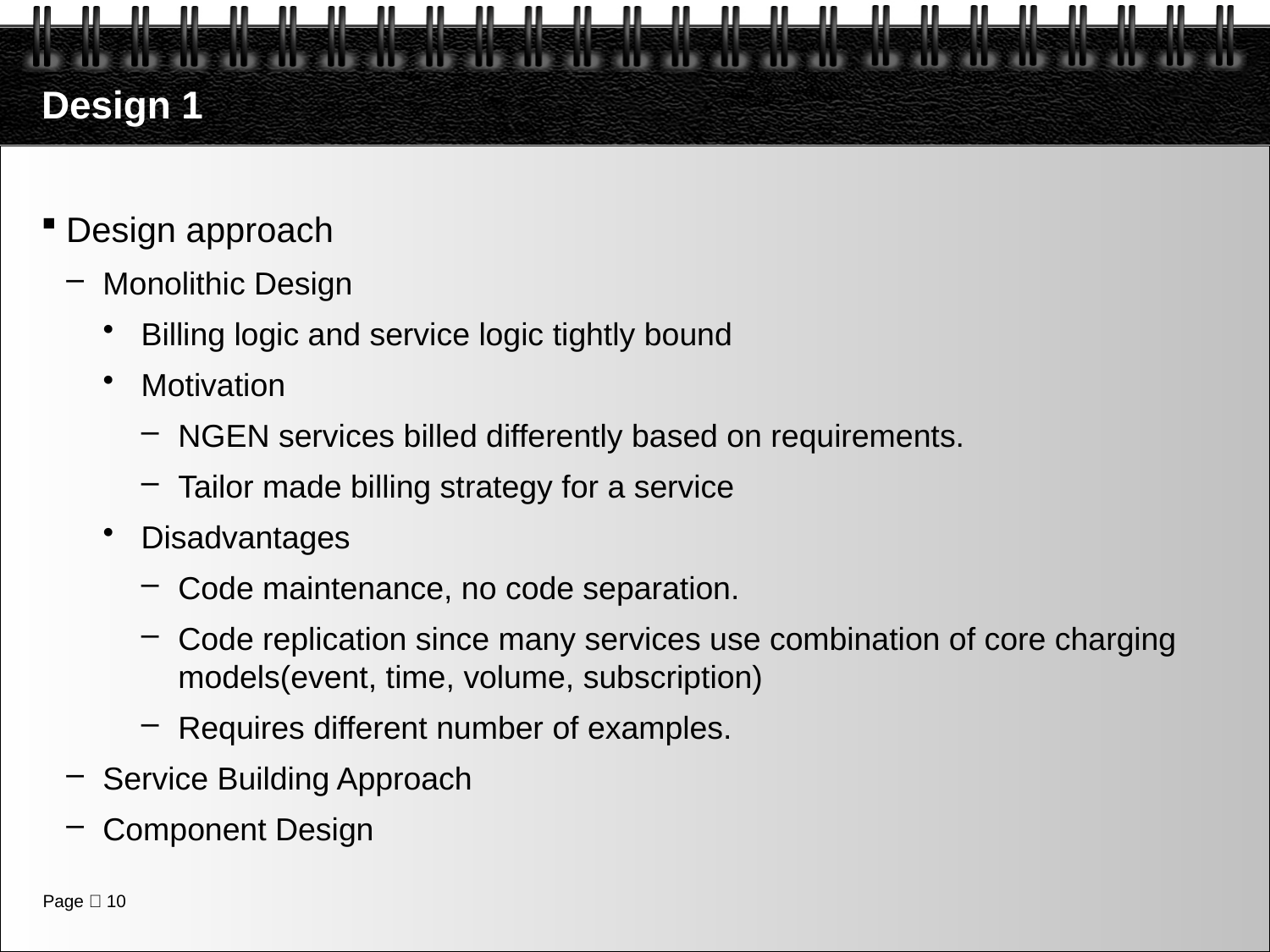

# Design 1
Design approach
Monolithic Design
Billing logic and service logic tightly bound
Motivation
NGEN services billed differently based on requirements.
Tailor made billing strategy for a service
Disadvantages
Code maintenance, no code separation.
Code replication since many services use combination of core charging models(event, time, volume, subscription)
Requires different number of examples.
Service Building Approach
Component Design